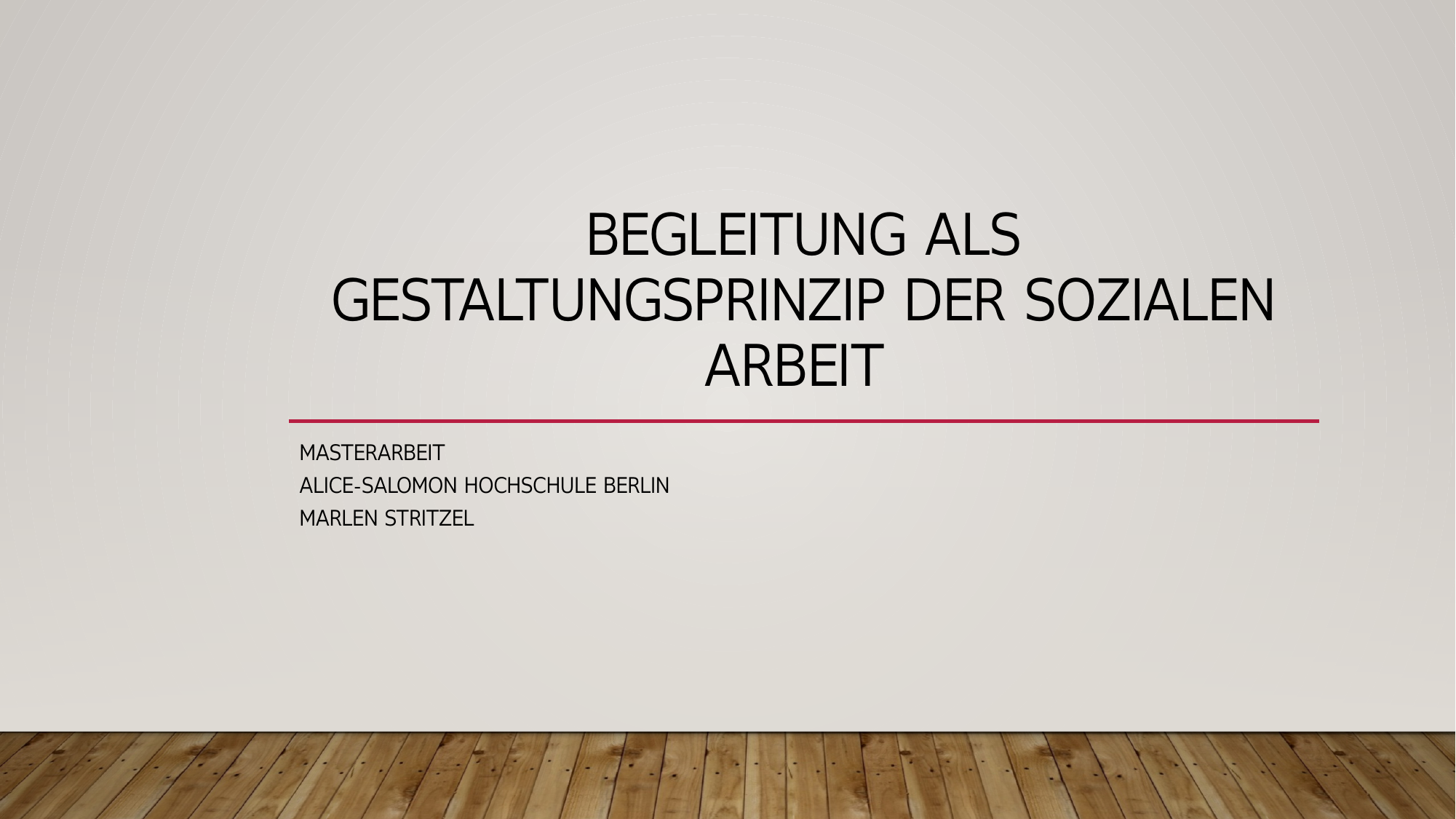

# Begleitung als Gestaltungsprinzip der Sozialen Arbeit
Masterarbeit
Alice-Salomon Hochschule Berlin
Marlen Stritzel